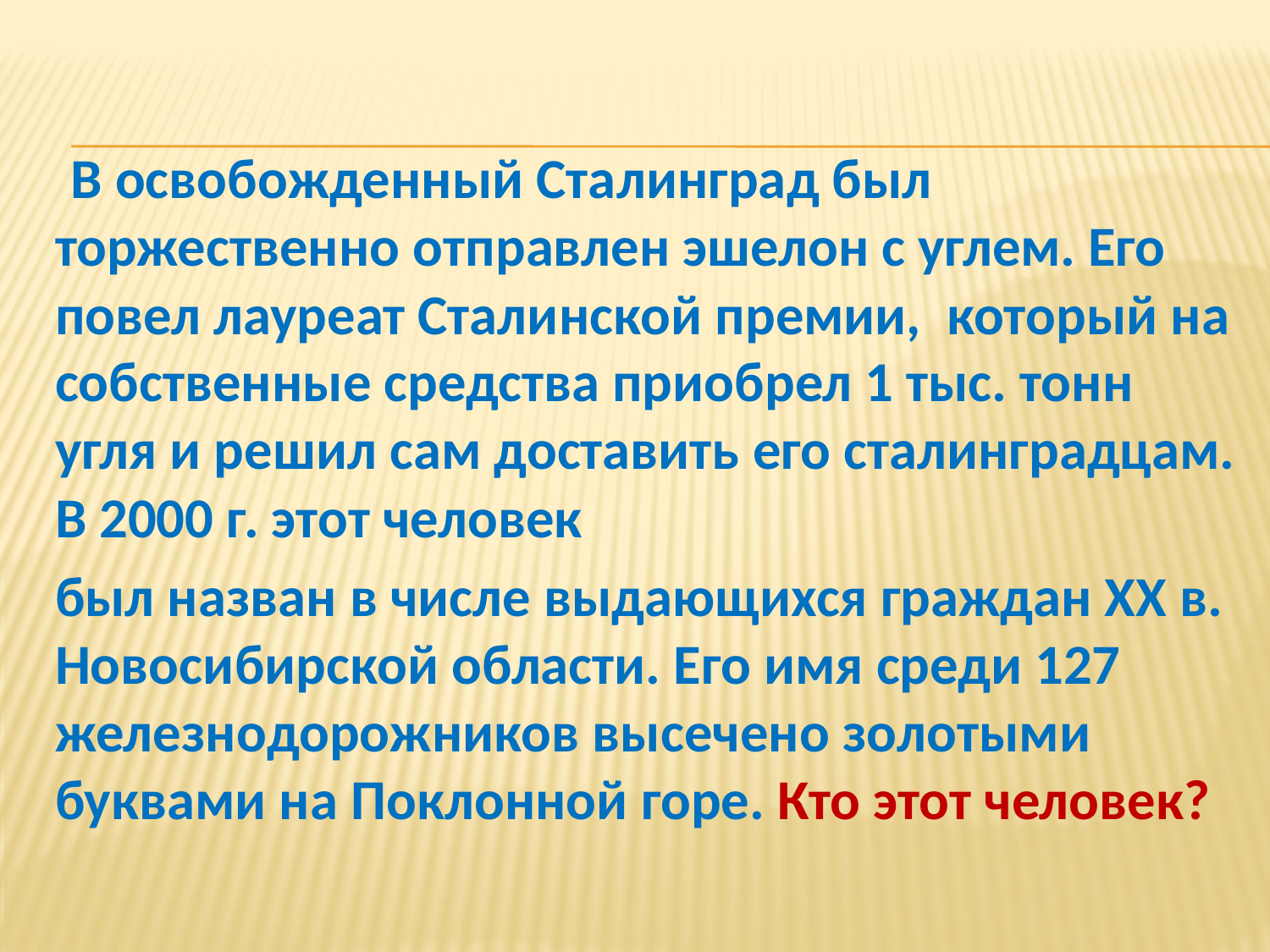

#
 В освобожденный Сталинград был торжественно отправлен эшелон с углем. Его повел лауреат Сталинской премии,  который на собственные средства приобрел 1 тыс. тонн угля и решил сам доставить его сталинградцам. В 2000 г. этот человек
был назван в числе выдающихся граждан XX в. Новосибирской области. Его имя среди 127 железнодорожников высечено золотыми буквами на Поклонной горе. Кто этот человек?